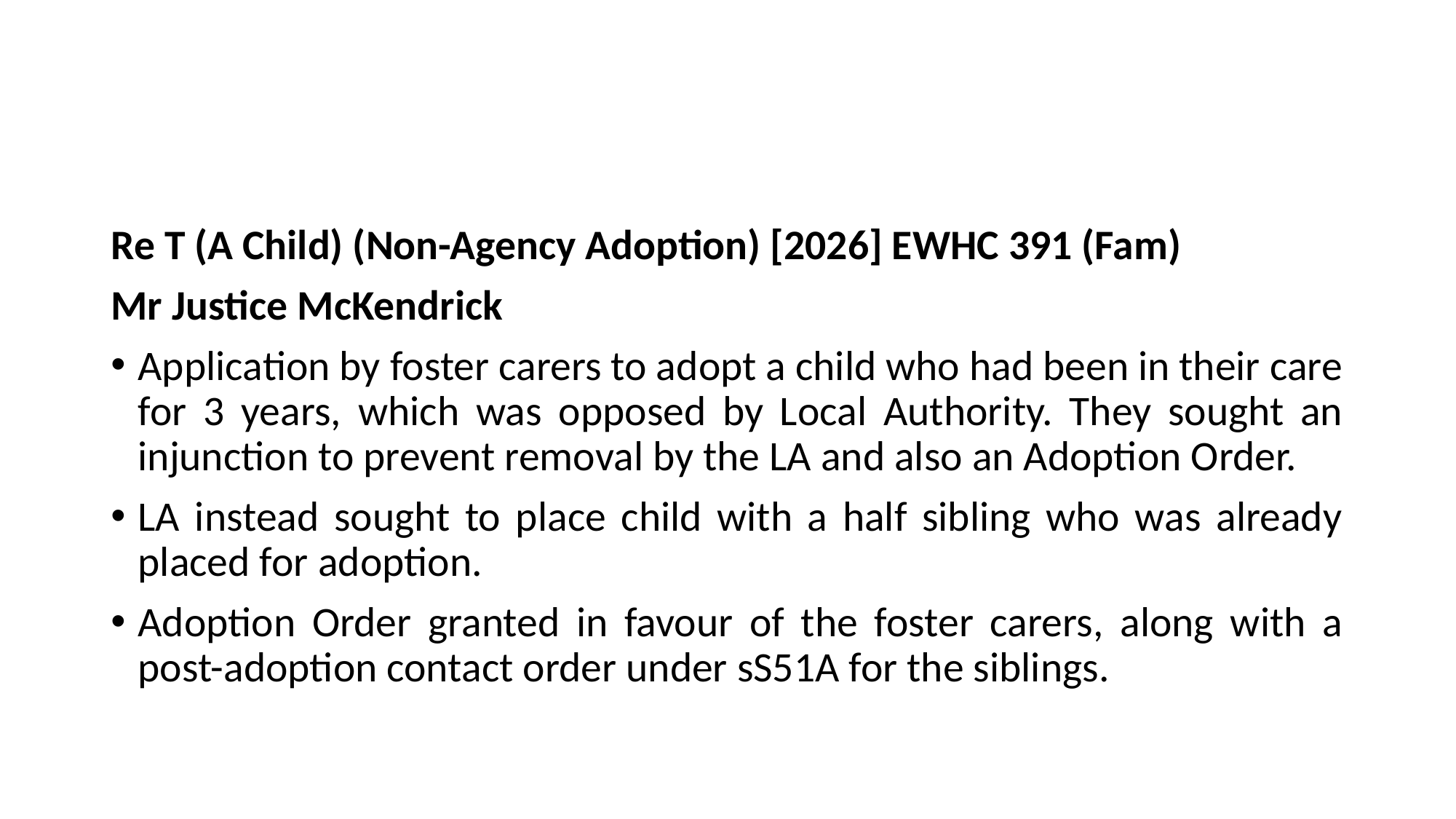

#
Re T (A Child) (Non-Agency Adoption) [2026] EWHC 391 (Fam)
Mr Justice McKendrick
Application by foster carers to adopt a child who had been in their care for 3 years, which was opposed by Local Authority. They sought an injunction to prevent removal by the LA and also an Adoption Order.
LA instead sought to place child with a half sibling who was already placed for adoption.
Adoption Order granted in favour of the foster carers, along with a post-adoption contact order under sS51A for the siblings.